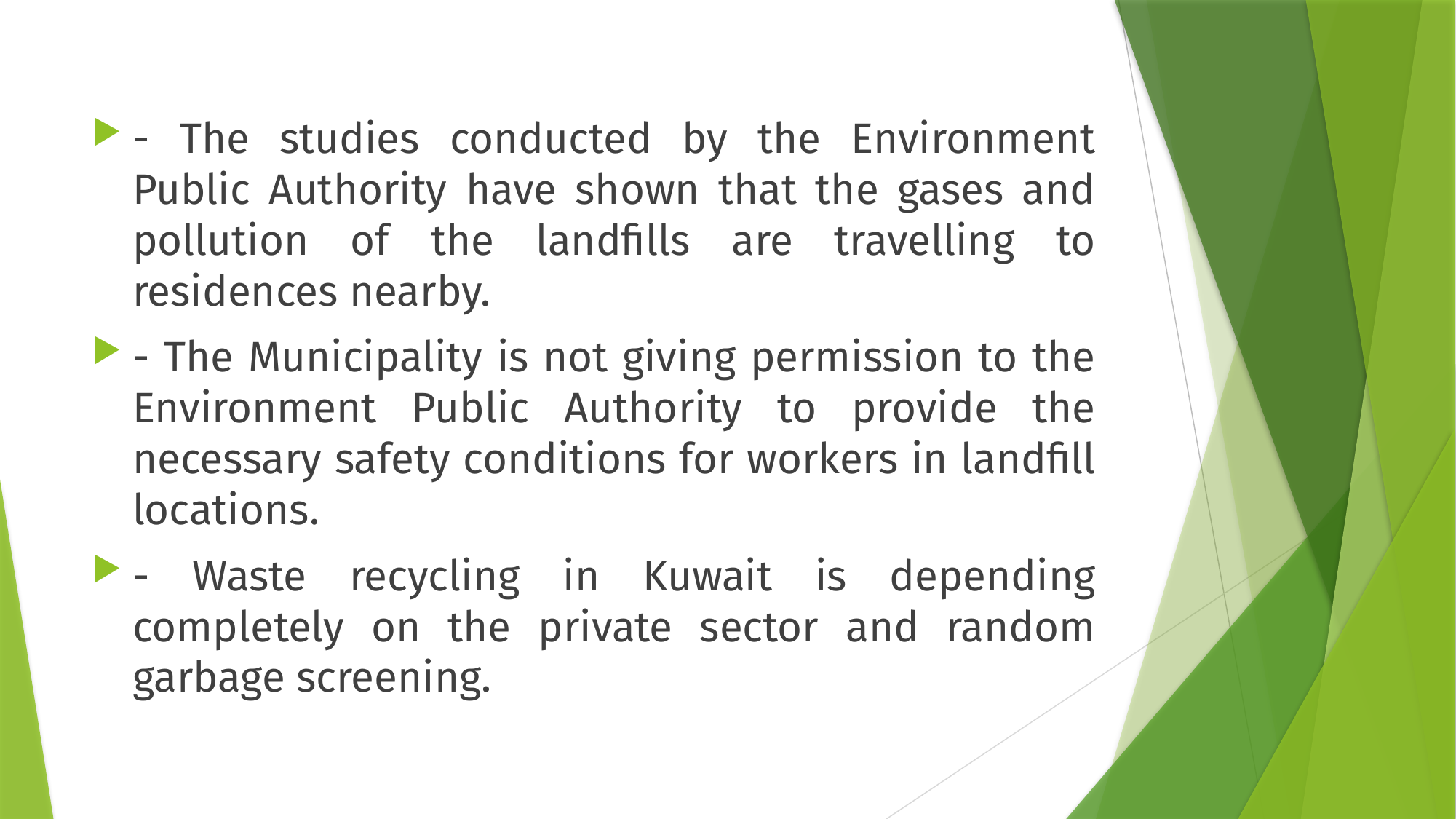

- The studies conducted by the Environment Public Authority have shown that the gases and pollution of the landfills are travelling to residences nearby.
- The Municipality is not giving permission to the Environment Public Authority to provide the necessary safety conditions for workers in landfill locations.
- Waste recycling in Kuwait is depending completely on the private sector and random garbage screening.